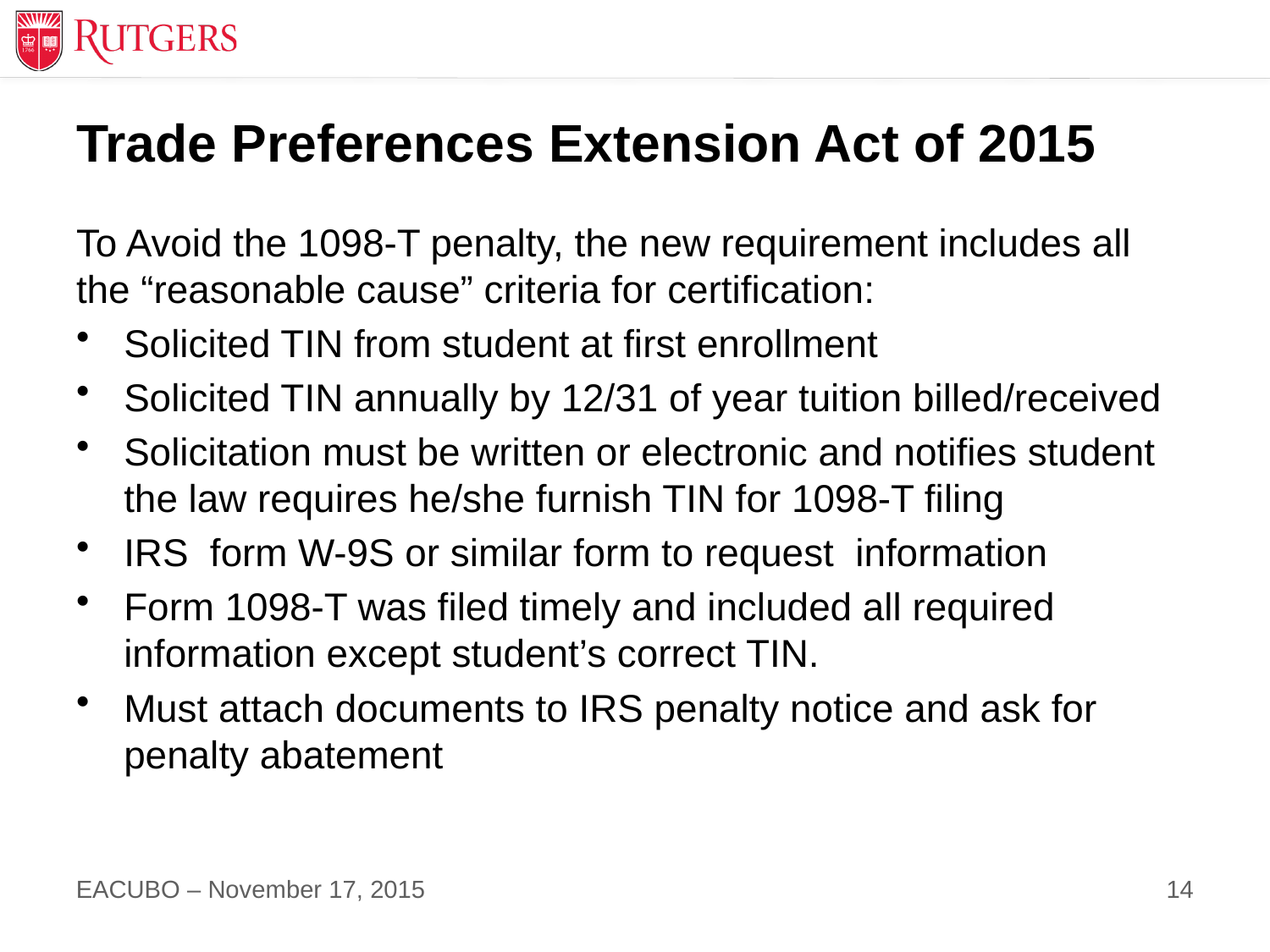

# Trade Preferences Extension Act of 2015
To Avoid the 1098-T penalty, the new requirement includes all the “reasonable cause” criteria for certification:
Solicited TIN from student at first enrollment
Solicited TIN annually by 12/31 of year tuition billed/received
Solicitation must be written or electronic and notifies student the law requires he/she furnish TIN for 1098-T filing
IRS  form W-9S or similar form to request  information
Form 1098-T was filed timely and included all required information except student’s correct TIN.
Must attach documents to IRS penalty notice and ask for penalty abatement

14